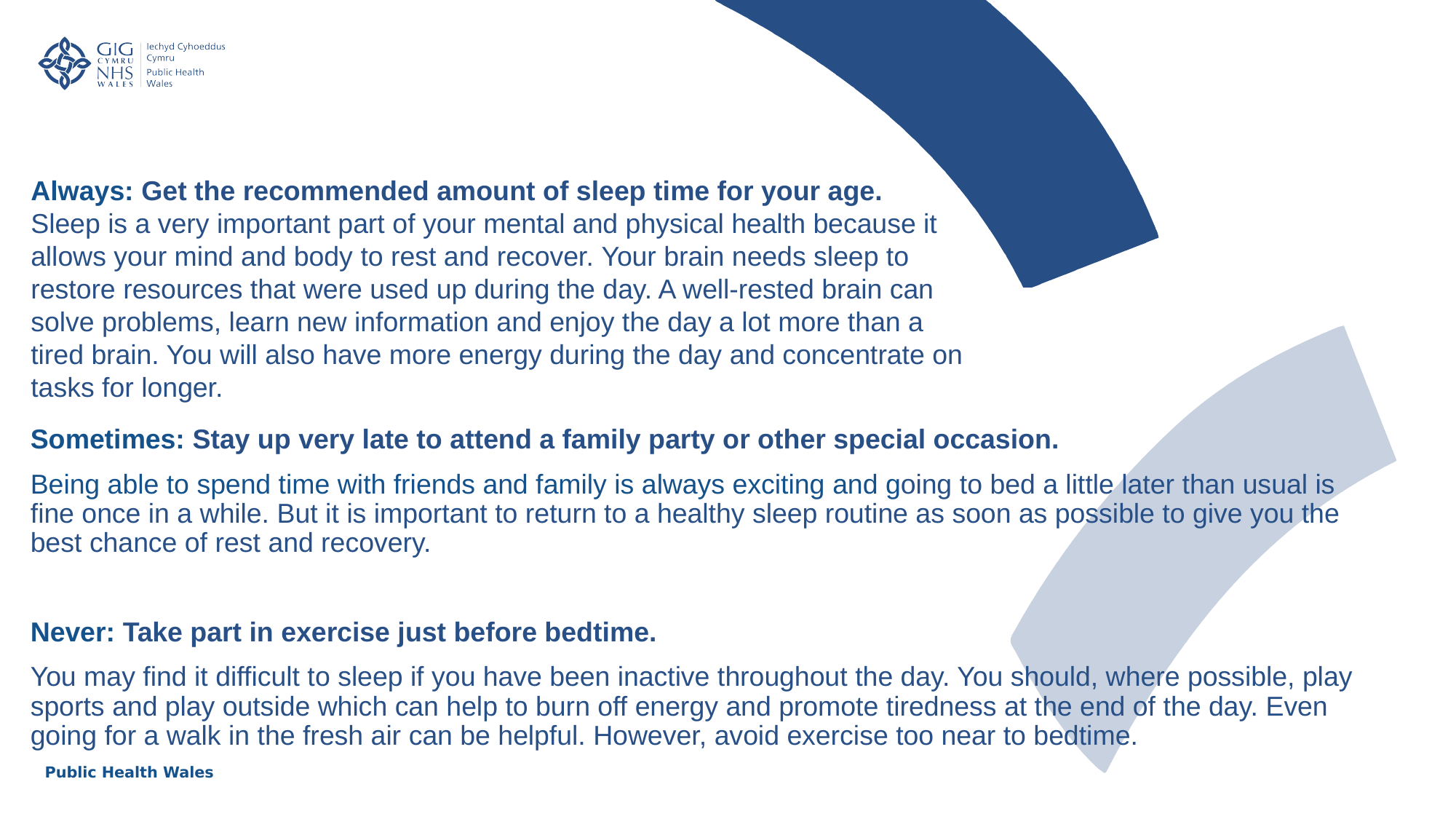

Always: Get the recommended amount of sleep time for your age.  ​
Sleep is a very important part of your mental and physical health because it allows your mind and body to rest and recover. Your brain needs sleep to restore resources that were used up during the day. A well-rested brain can solve problems, learn new information and enjoy the day a lot more than a tired brain. You will also have more energy during the day and concentrate on tasks for longer.

Sometimes: Stay up very late to attend a family party or other special occasion.
Being able to spend time with friends and family is always exciting and going to bed a little later than usual is fine once in a while. But it is important to return to a healthy sleep routine as soon as possible to give you the best chance of rest and recovery.

Never: Take part in exercise just before bedtime.
You may find it difficult to sleep if you have been inactive throughout the day. You should, where possible, play sports and play outside which can help to burn off energy and promote tiredness at the end of the day. Even going for a walk in the fresh air can be helpful. However, avoid exercise too near to bedtime.